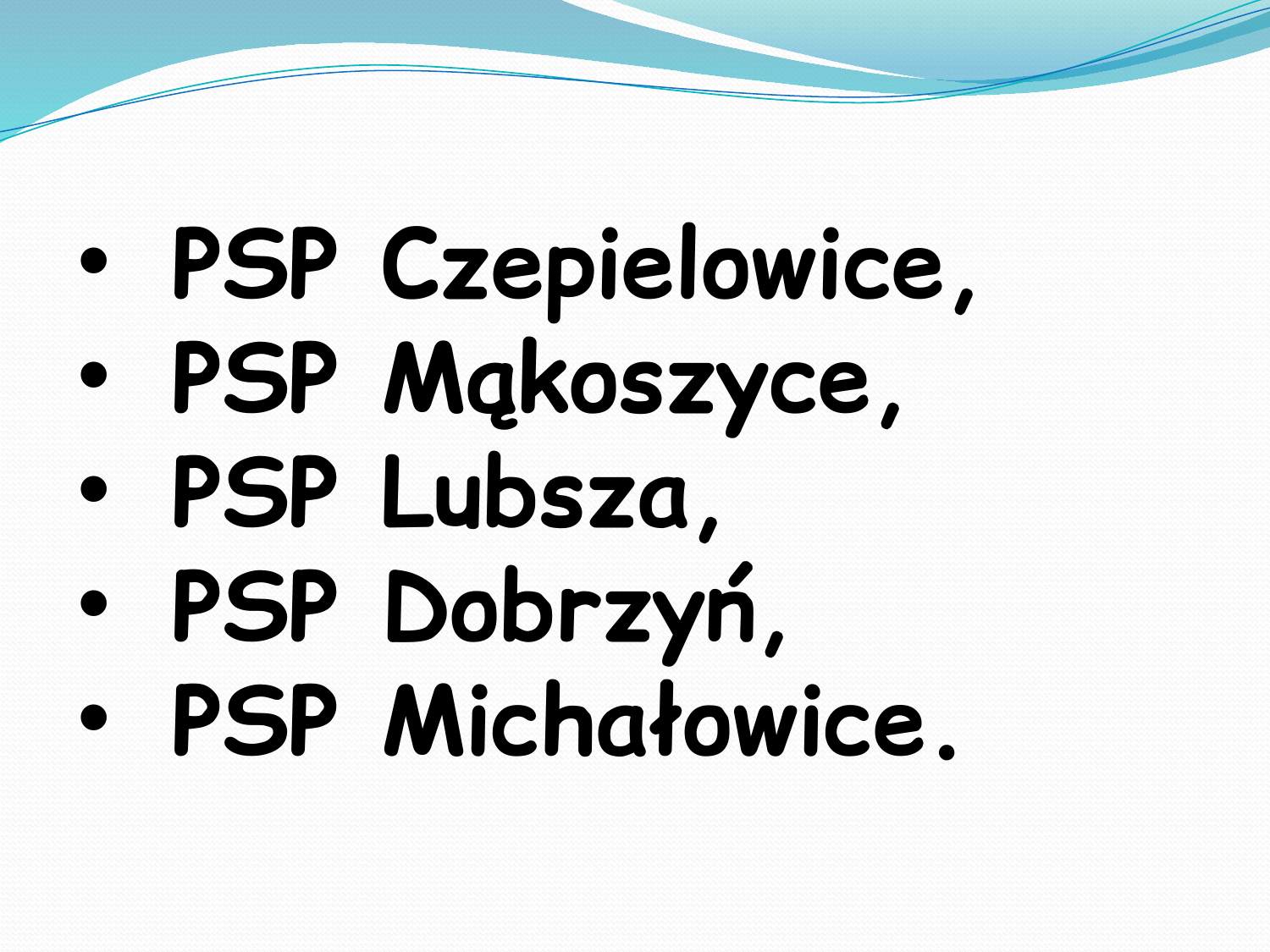

PSP Czepielowice,
PSP Mąkoszyce,
PSP Lubsza,
PSP Dobrzyń,
PSP Michałowice.